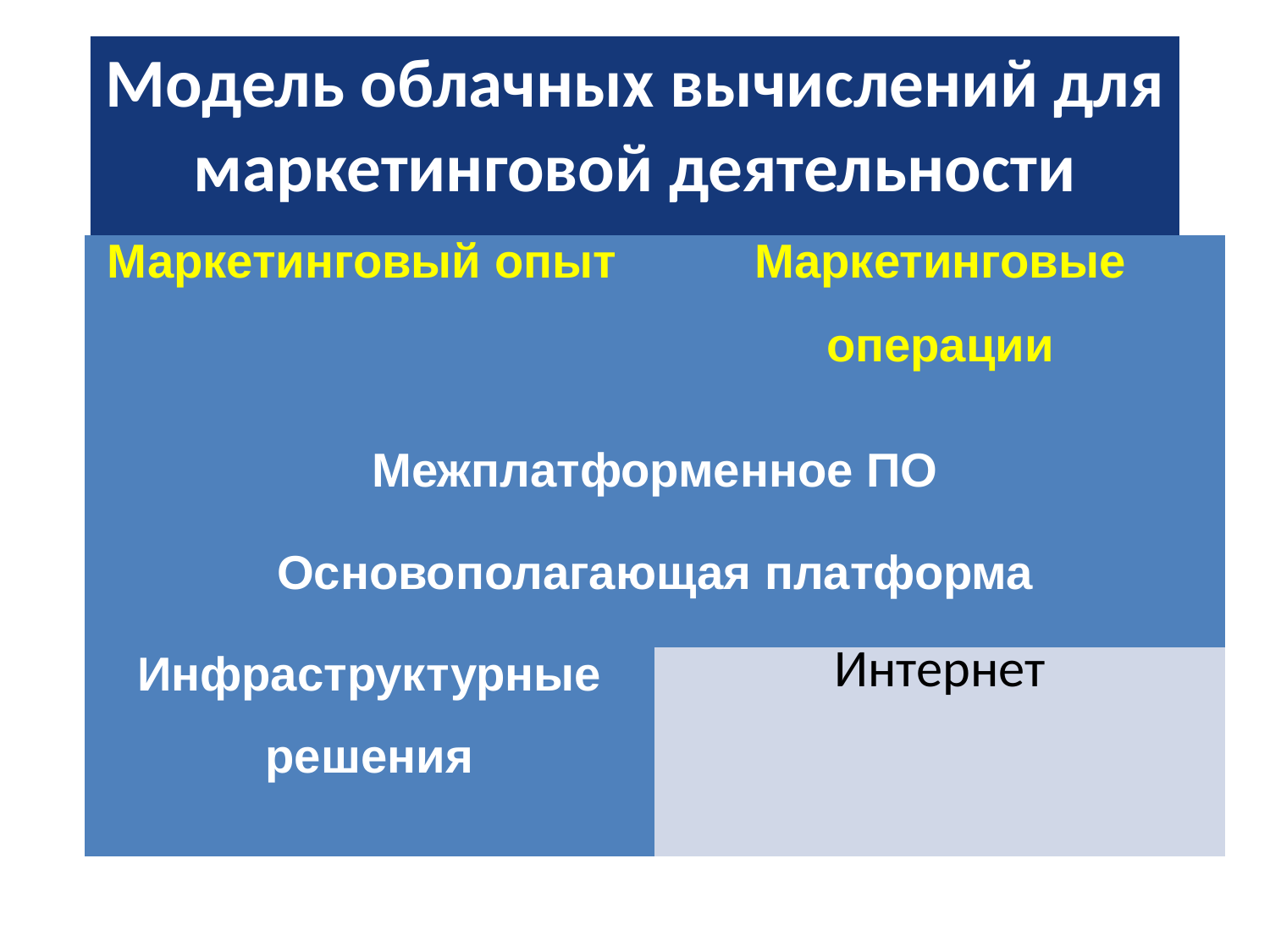

Модель облачных вычислений для маркетинговой деятельности
| Маркетинговый опыт | Маркетинговые операции |
| --- | --- |
| Межплатформенное ПО |  |
| Основополагающая платформа |  |
| Инфраструктурные решения | Интернет |